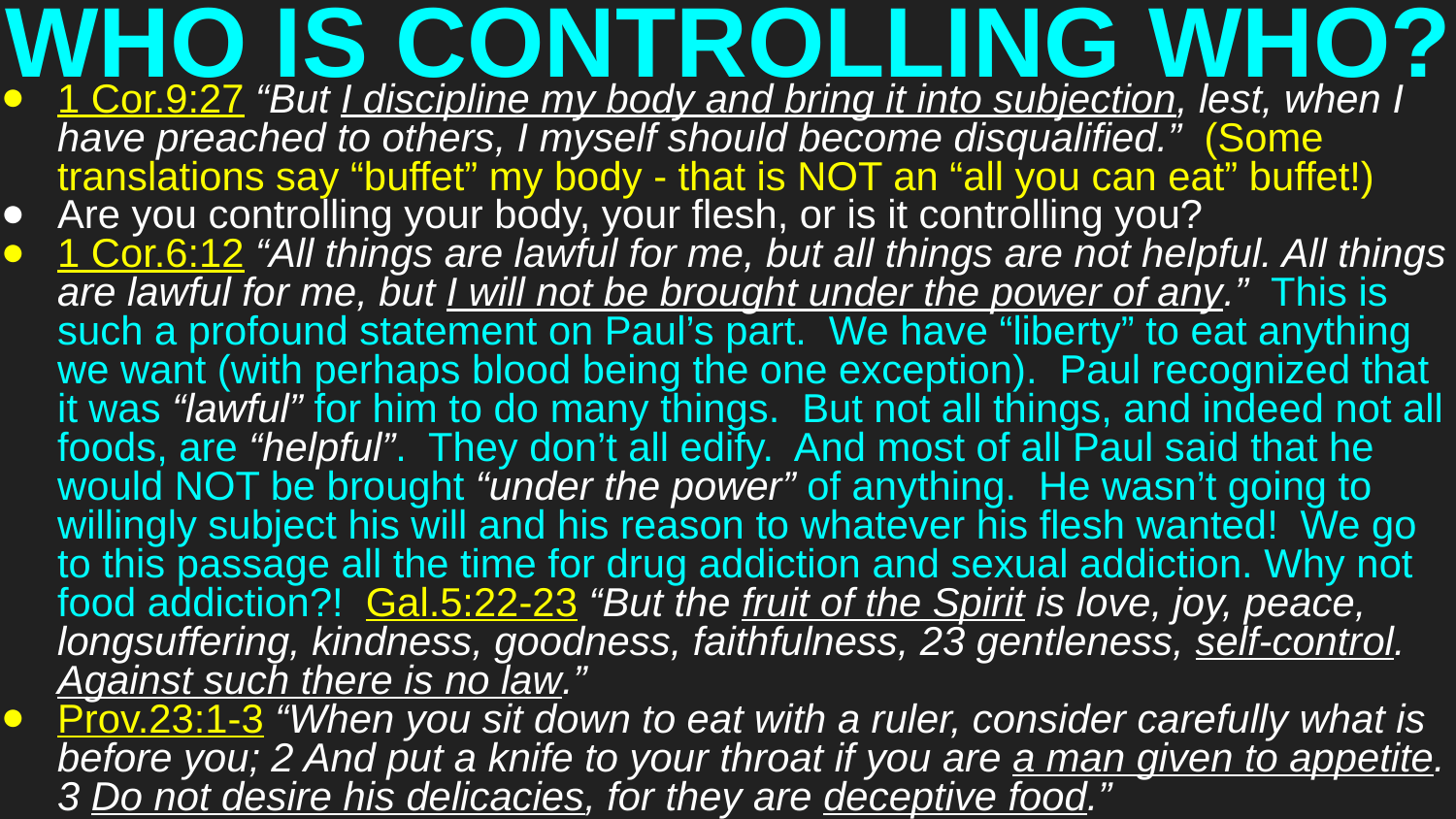

# WHO IS CONTROLLING WHO?
1 Cor.9:27 “But I discipline my body and bring it into subjection, lest, when I have preached to others, I myself should become disqualified.”  (Some translations say “buffet” my body - that is NOT an “all you can eat” buffet!)
Are you controlling your body, your flesh, or is it controlling you?
1 Cor.6:12 “All things are lawful for me, but all things are not helpful. All things are lawful for me, but I will not be brought under the power of any.”  This is such a profound statement on Paul’s part.  We have “liberty” to eat anything we want (with perhaps blood being the one exception).  Paul recognized that it was “lawful” for him to do many things.  But not all things, and indeed not all foods, are “helpful”.  They don’t all edify.  And most of all Paul said that he would NOT be brought “under the power” of anything.  He wasn’t going to willingly subject his will and his reason to whatever his flesh wanted!  We go to this passage all the time for drug addiction and sexual addiction. Why not food addiction?!  Gal.5:22-23 “But the fruit of the Spirit is love, joy, peace, longsuffering, kindness, goodness, faithfulness, 23 gentleness, self-control. Against such there is no law.”
Prov.23:1-3 “When you sit down to eat with a ruler, consider carefully what is before you; 2 And put a knife to your throat if you are a man given to appetite. 3 Do not desire his delicacies, for they are deceptive food.”